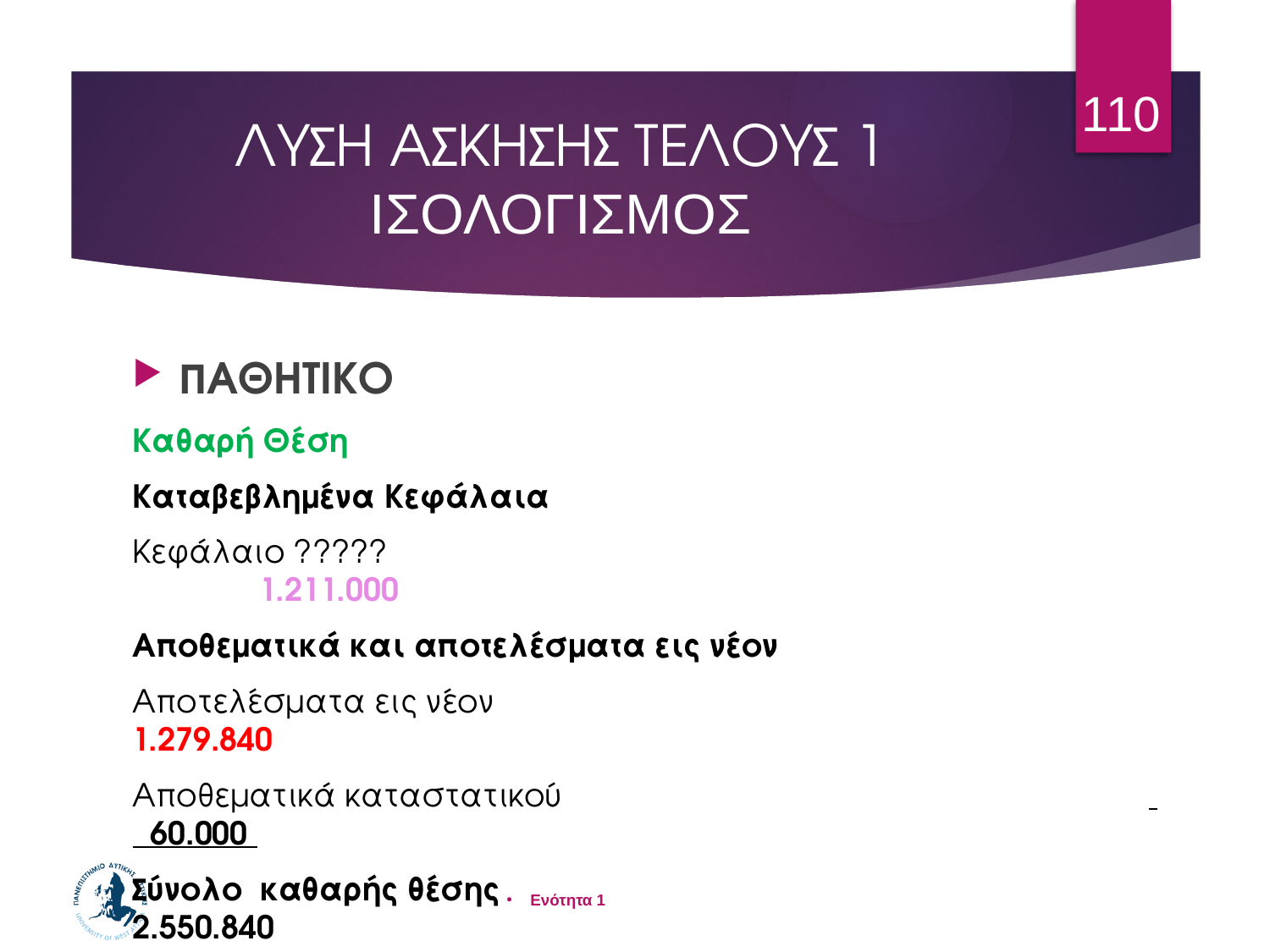

110
# ΛΥΣΗ ΑΣΚΗΣΗΣ ΤΕΛΟΥΣ 1 ΙΣΟΛΟΓΙΣΜΟΣ
ΠΑΘΗΤΙΚΟ
Καθαρή Θέση
Καταβεβλημένα Κεφάλαια
Κεφάλαιο ????? 							1.211.000
Αποθεματικά και αποτελέσματα εις νέον
Αποτελέσματα εις νέον						1.279.840
Αποθεματικά καταστατικού 					    60.000
Σύνολο  καθαρής θέσης 					2.550.840
Ενότητα 1